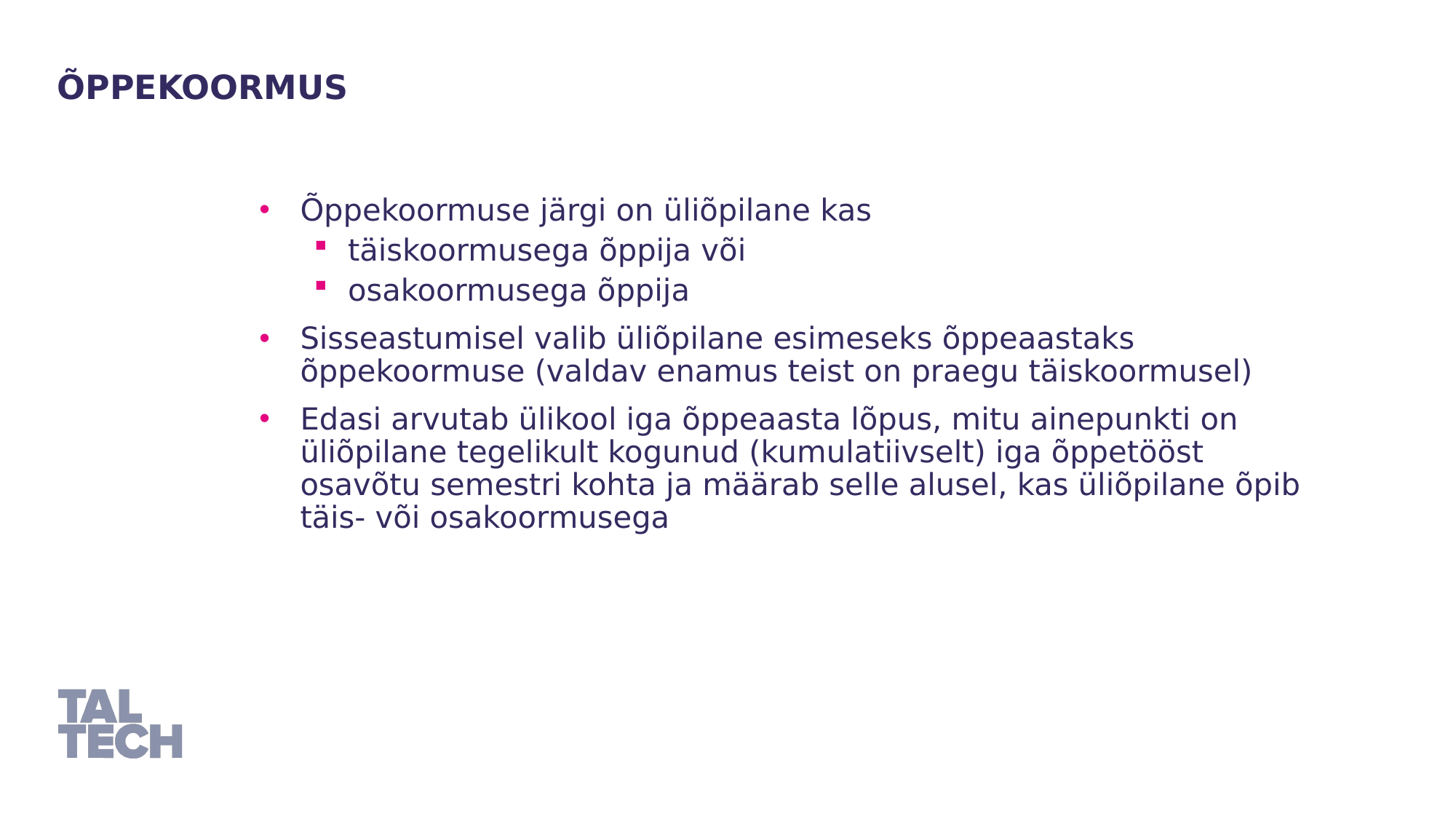

Õppekoormus
Õppekoormuse järgi on üliõpilane kas
täiskoormusega õppija või
osakoormusega õppija
Sisseastumisel valib üliõpilane esimeseks õppeaastaks õppekoormuse (valdav enamus teist on praegu täiskoormusel)
Edasi arvutab ülikool iga õppeaasta lõpus, mitu ainepunkti on üliõpilane tegelikult kogunud (kumulatiivselt) iga õppetööst osavõtu semestri kohta ja määrab selle alusel, kas üliõpilane õpib täis- või osakoormusega